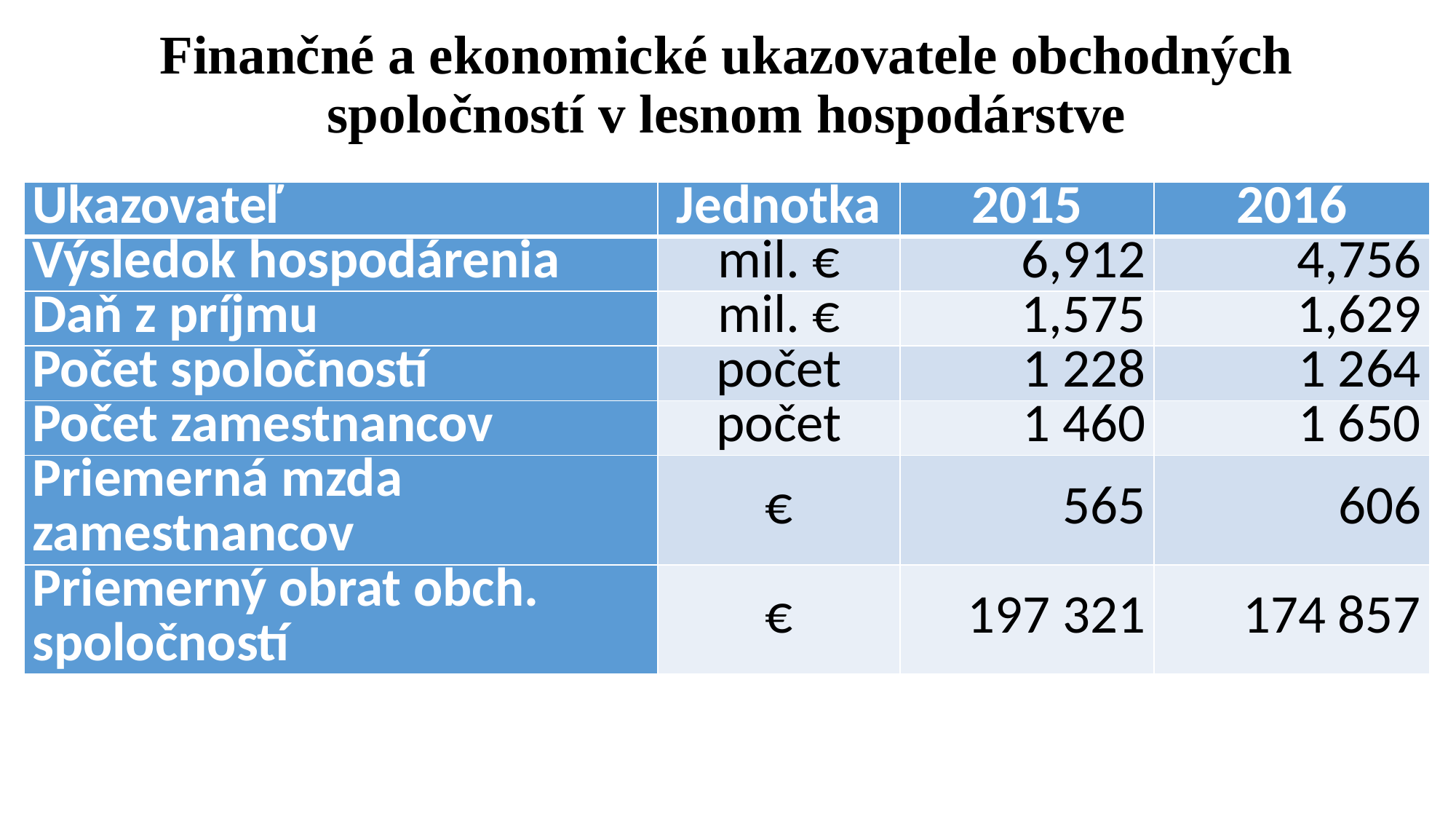

# Finančné a ekonomické ukazovatele obchodných spoločností v lesnom hospodárstve
| Ukazovateľ | Jednotka | 2015 | 2016 |
| --- | --- | --- | --- |
| Výsledok hospodárenia | mil. € | 6,912 | 4,756 |
| Daň z príjmu | mil. € | 1,575 | 1,629 |
| Počet spoločností | počet | 1 228 | 1 264 |
| Počet zamestnancov | počet | 1 460 | 1 650 |
| Priemerná mzda zamestnancov | € | 565 | 606 |
| Priemerný obrat obch. spoločností | € | 197 321 | 174 857 |